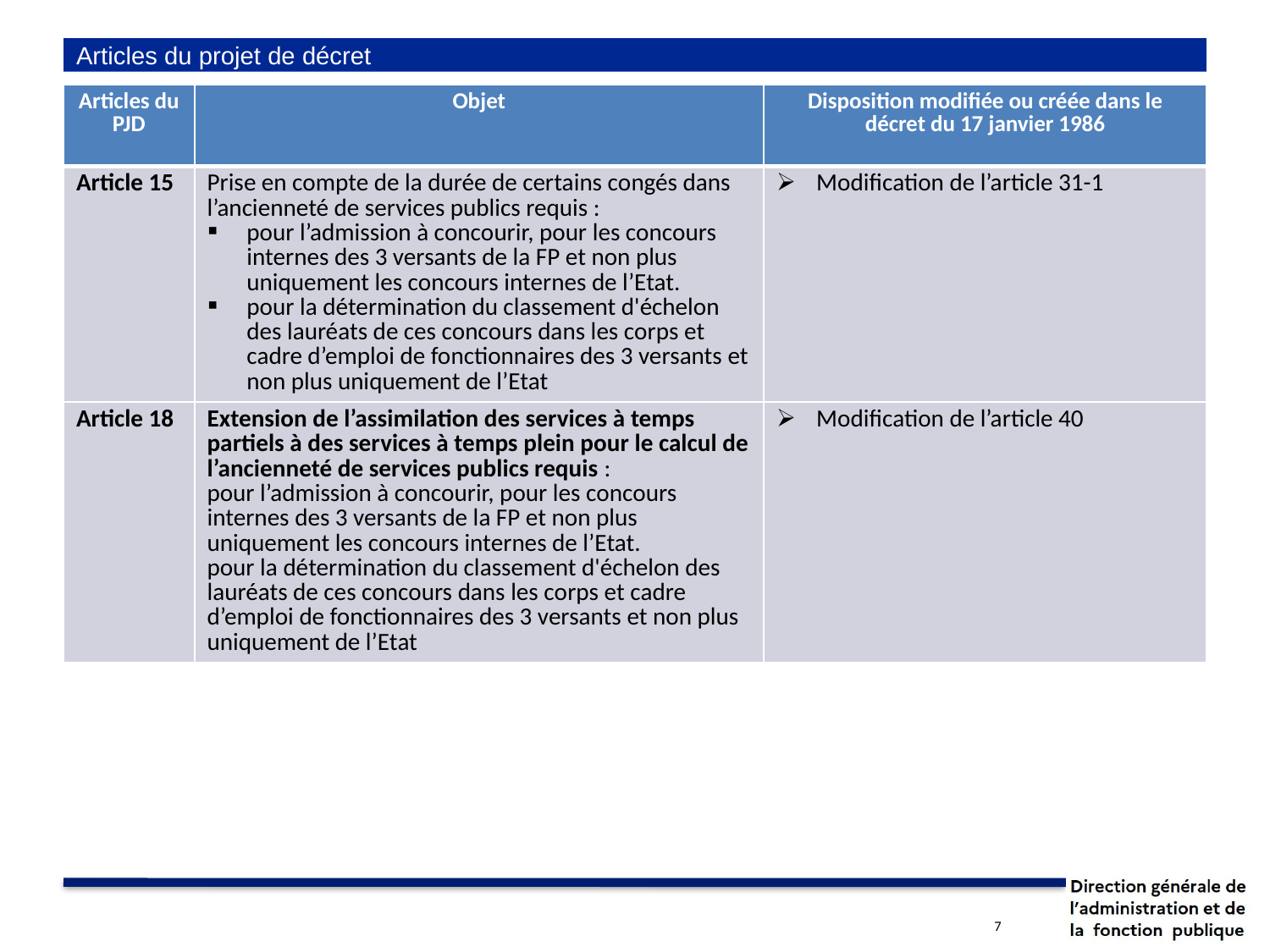

# Articles du projet de décret
| Articles du PJD | Objet | Disposition modifiée ou créée dans le décret du 17 janvier 1986 |
| --- | --- | --- |
| Article 15 | Prise en compte de la durée de certains congés dans l’ancienneté de services publics requis : pour l’admission à concourir, pour les concours internes des 3 versants de la FP et non plus uniquement les concours internes de l’Etat. pour la détermination du classement d'échelon des lauréats de ces concours dans les corps et cadre d’emploi de fonctionnaires des 3 versants et non plus uniquement de l’Etat | Modification de l’article 31-1 |
| Article 18 | Extension de l’assimilation des services à temps partiels à des services à temps plein pour le calcul de l’ancienneté de services publics requis : pour l’admission à concourir, pour les concours internes des 3 versants de la FP et non plus uniquement les concours internes de l’Etat. pour la détermination du classement d'échelon des lauréats de ces concours dans les corps et cadre d’emploi de fonctionnaires des 3 versants et non plus uniquement de l’Etat | Modification de l’article 40 |